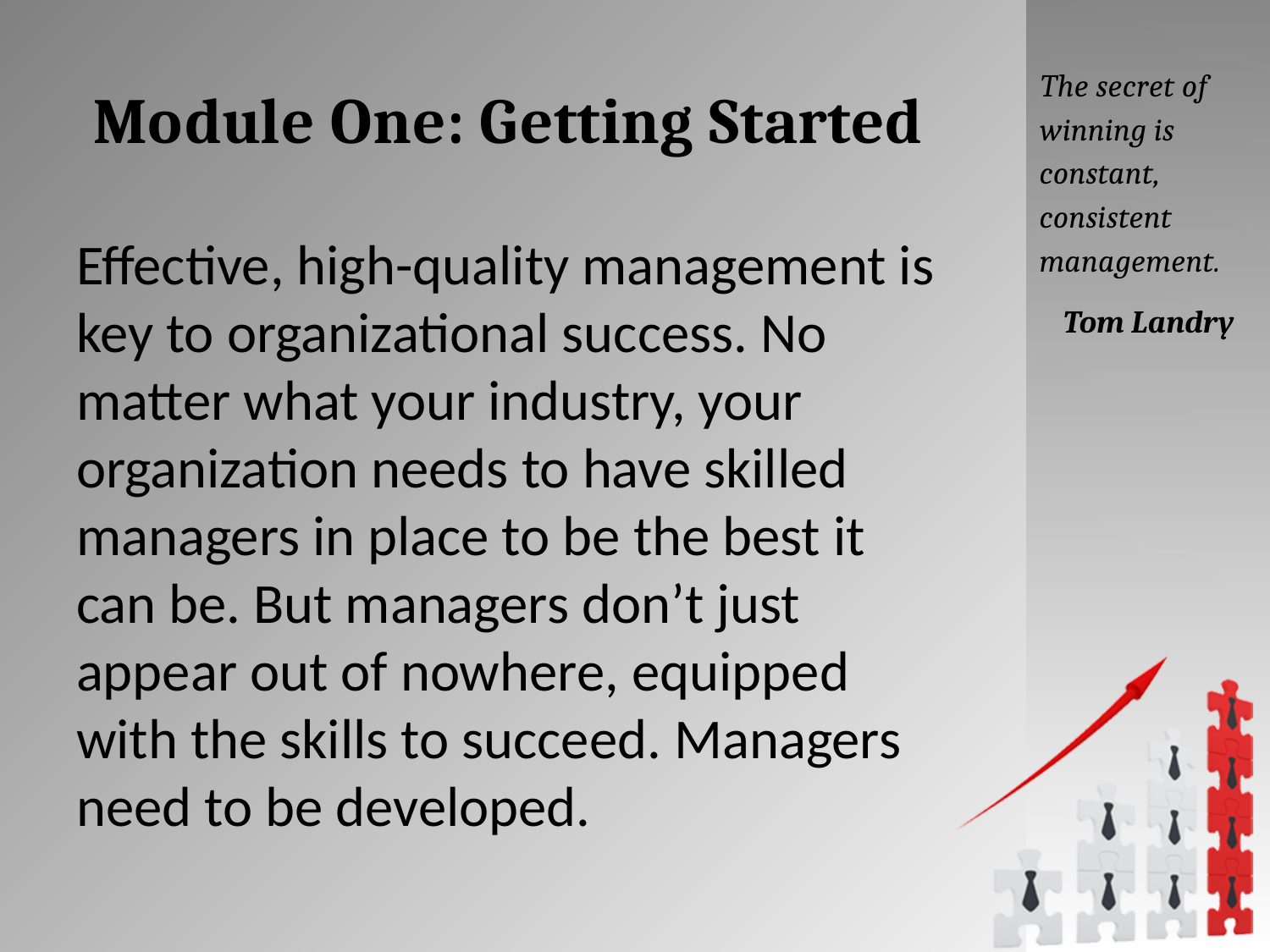

# Module One: Getting Started
The secret of winning is constant, consistent management.
Tom Landry
Effective, high-quality management is key to organizational success. No matter what your industry, your organization needs to have skilled managers in place to be the best it can be. But managers don’t just appear out of nowhere, equipped with the skills to succeed. Managers need to be developed.